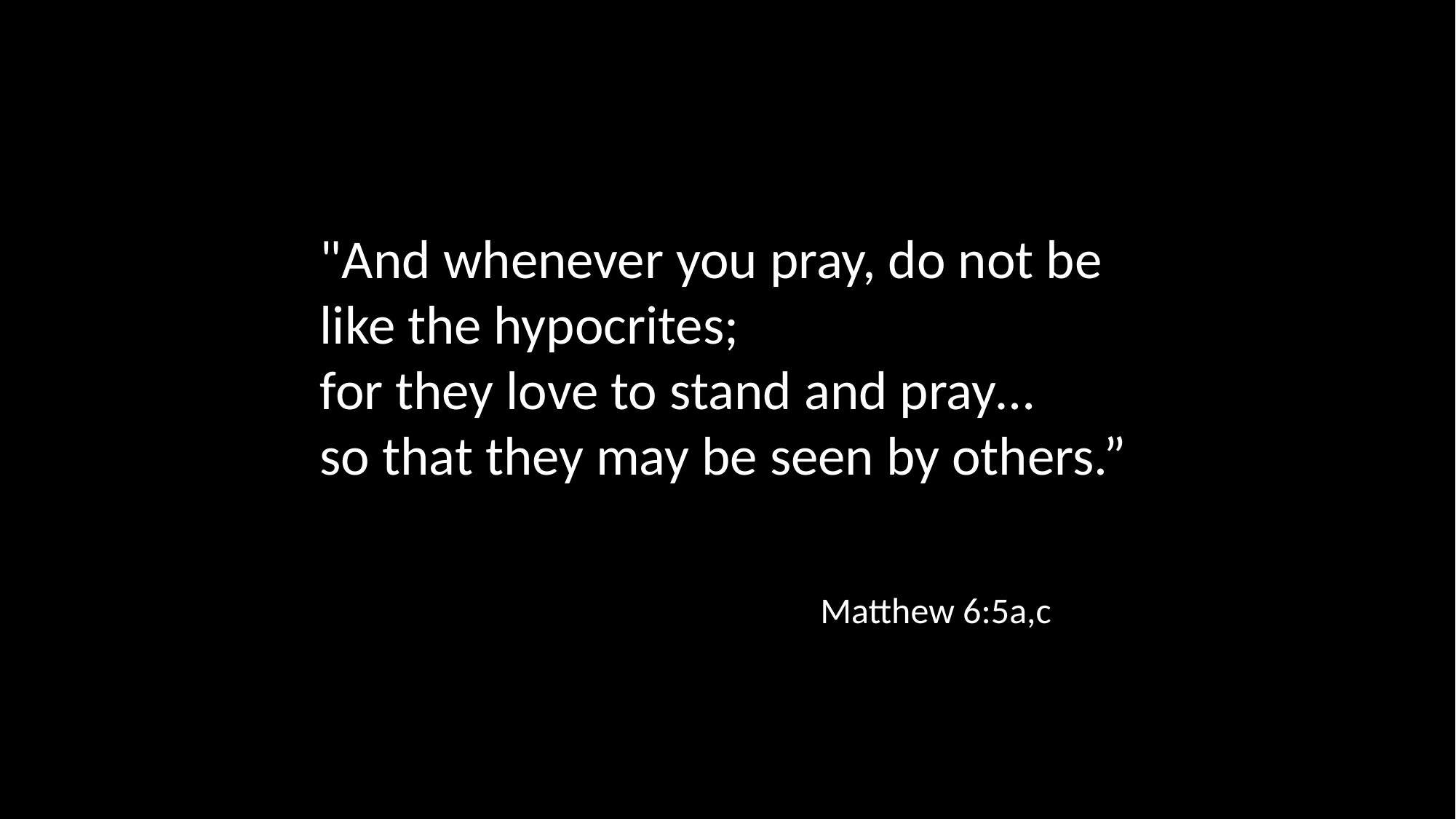

"And whenever you pray, do not be like the hypocrites;
for they love to stand and pray…
so that they may be seen by others.”
Matthew 6:5a,c